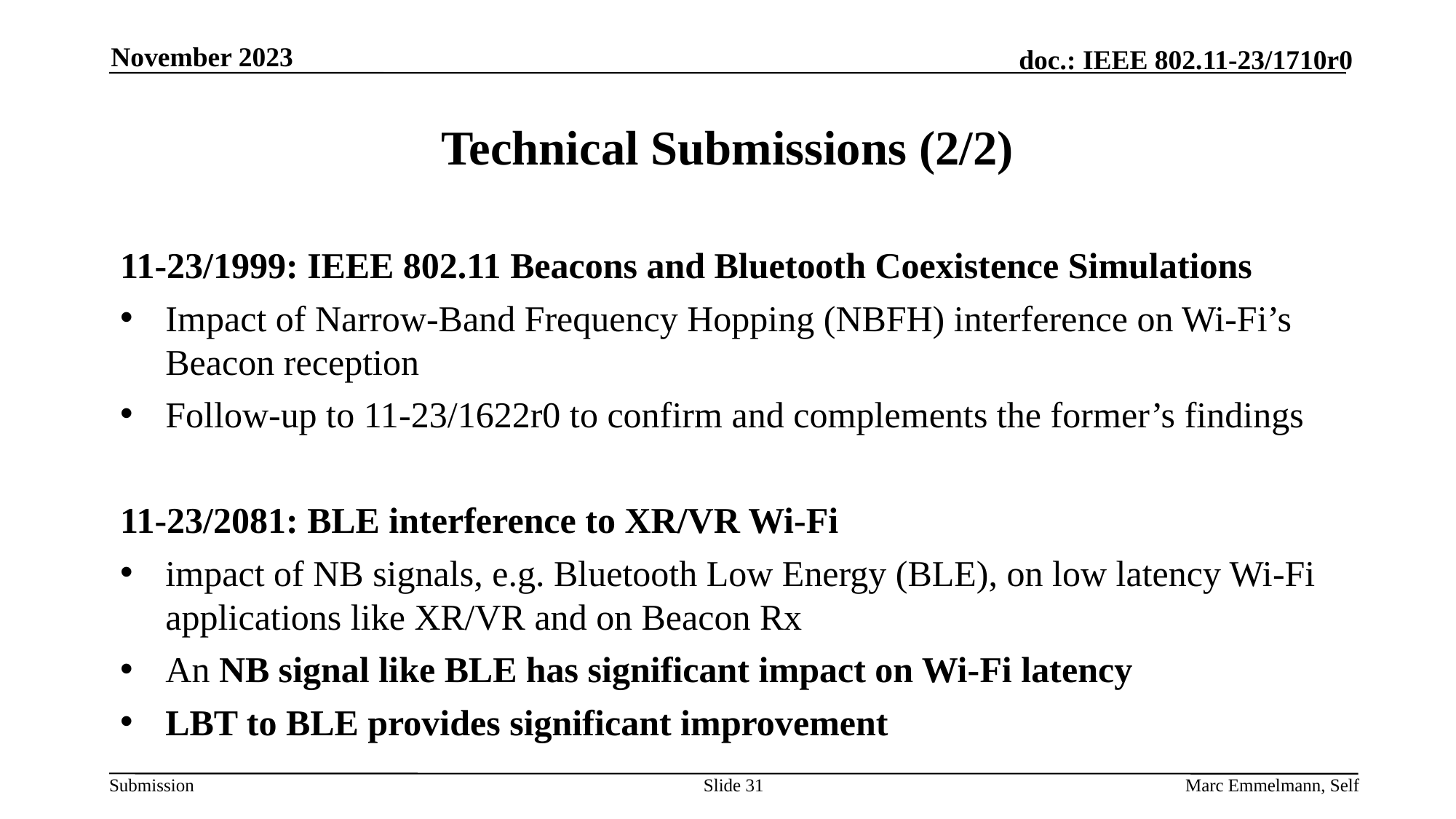

November 2023
# Technical Submissions (2/2)
11-23/1999: IEEE 802.11 Beacons and Bluetooth Coexistence Simulations
Impact of Narrow-Band Frequency Hopping (NBFH) interference on Wi-Fi’s Beacon reception
Follow-up to 11-23/1622r0 to confirm and complements the former’s findings

11-23/2081: BLE interference to XR/VR Wi-Fi
impact of NB signals, e.g. Bluetooth Low Energy (BLE), on low latency Wi-Fi applications like XR/VR and on Beacon Rx
An NB signal like BLE has significant impact on Wi-Fi latency
LBT to BLE provides significant improvement

Slide 31
Marc Emmelmann, Self